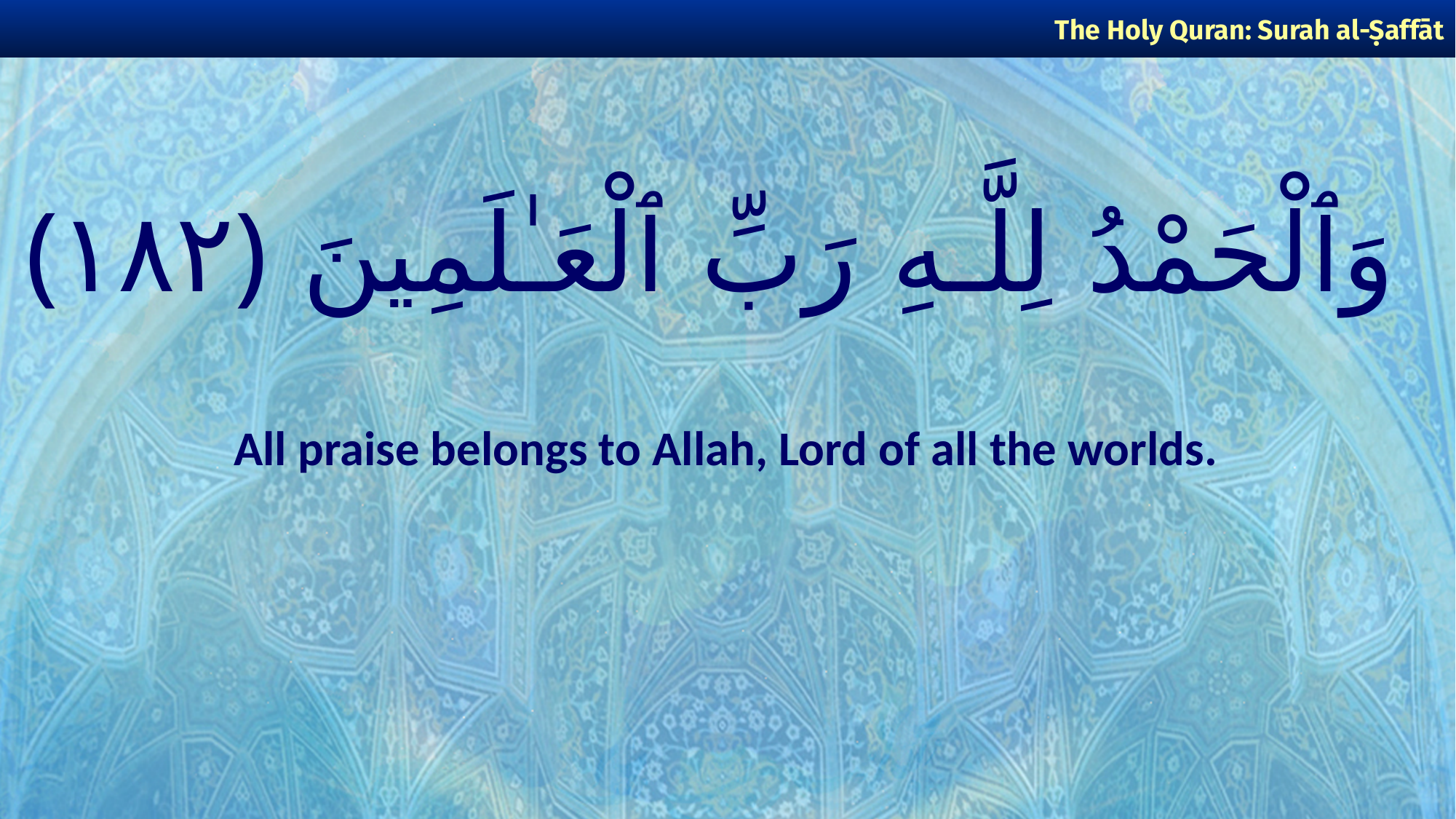

The Holy Quran: Surah al-Ṣaffāt
# وَٱلْحَمْدُ لِلَّـهِ رَبِّ ٱلْعَـٰلَمِينَ ﴿١٨٢﴾
All praise belongs to Allah, Lord of all the worlds.